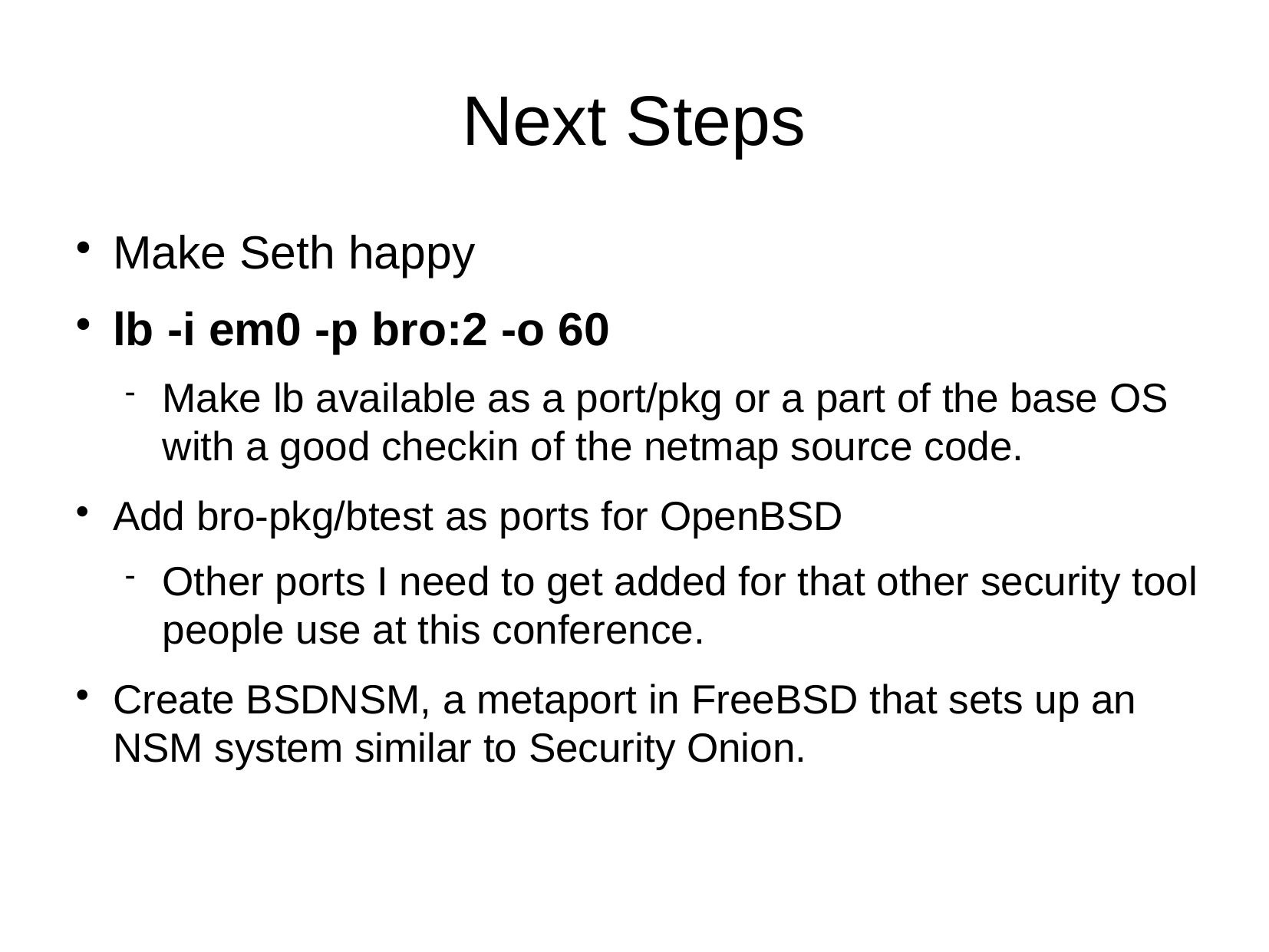

Next Steps
Make Seth happy
lb -i em0 -p bro:2 -o 60
Make lb available as a port/pkg or a part of the base OS with a good checkin of the netmap source code.
Add bro-pkg/btest as ports for OpenBSD
Other ports I need to get added for that other security tool people use at this conference.
Create BSDNSM, a metaport in FreeBSD that sets up an NSM system similar to Security Onion.